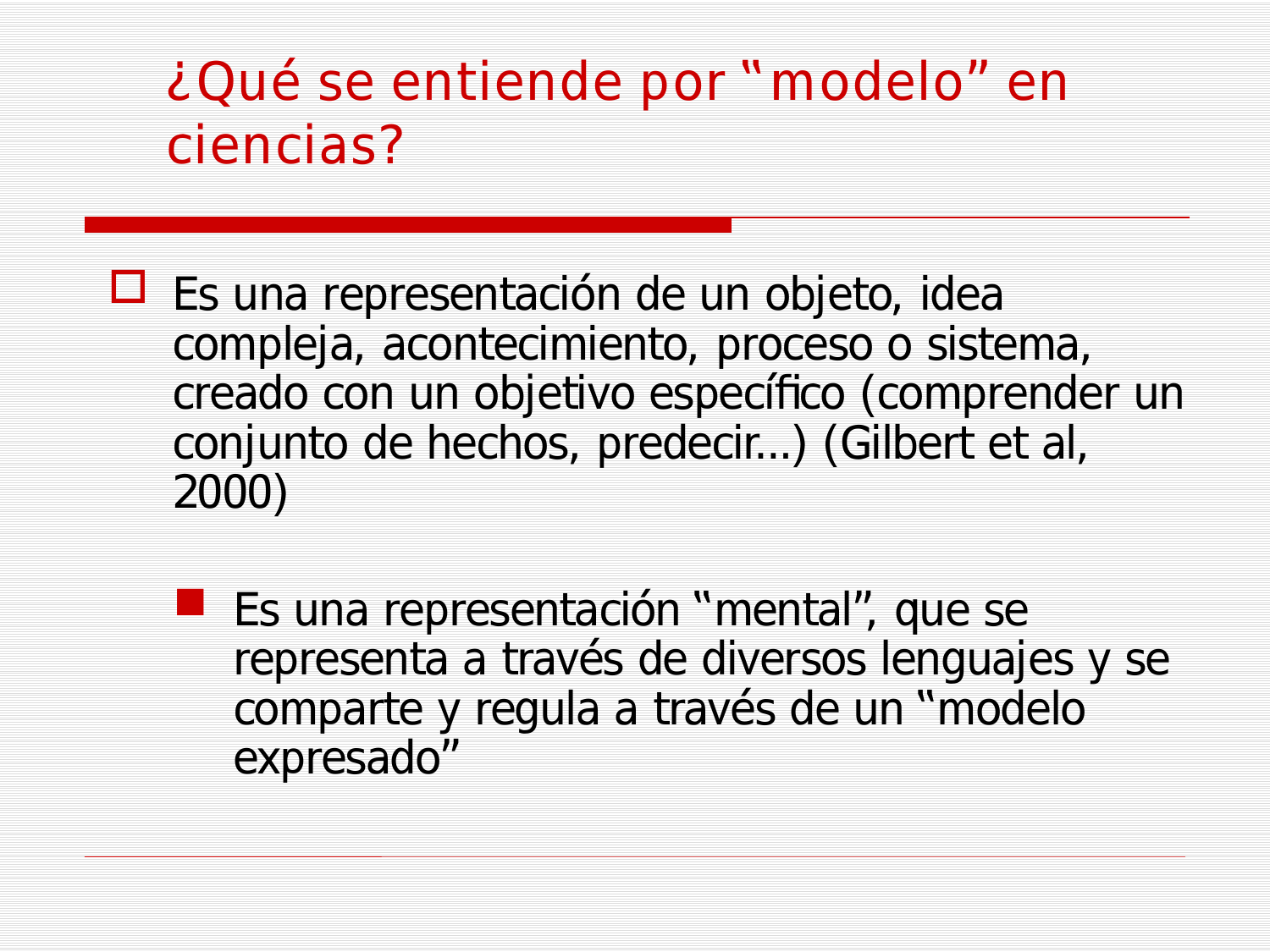

¿Qué se entiende por “modelo” en ciencias?
Es una representación de un objeto, idea compleja, acontecimiento, proceso o sistema, creado con un objetivo específico (comprender un conjunto de hechos, predecir…) (Gilbert et al, 2000)

Es una representación “mental”, que se representa a través de diversos lenguajes y se comparte y regula a través de un “modelo expresado”